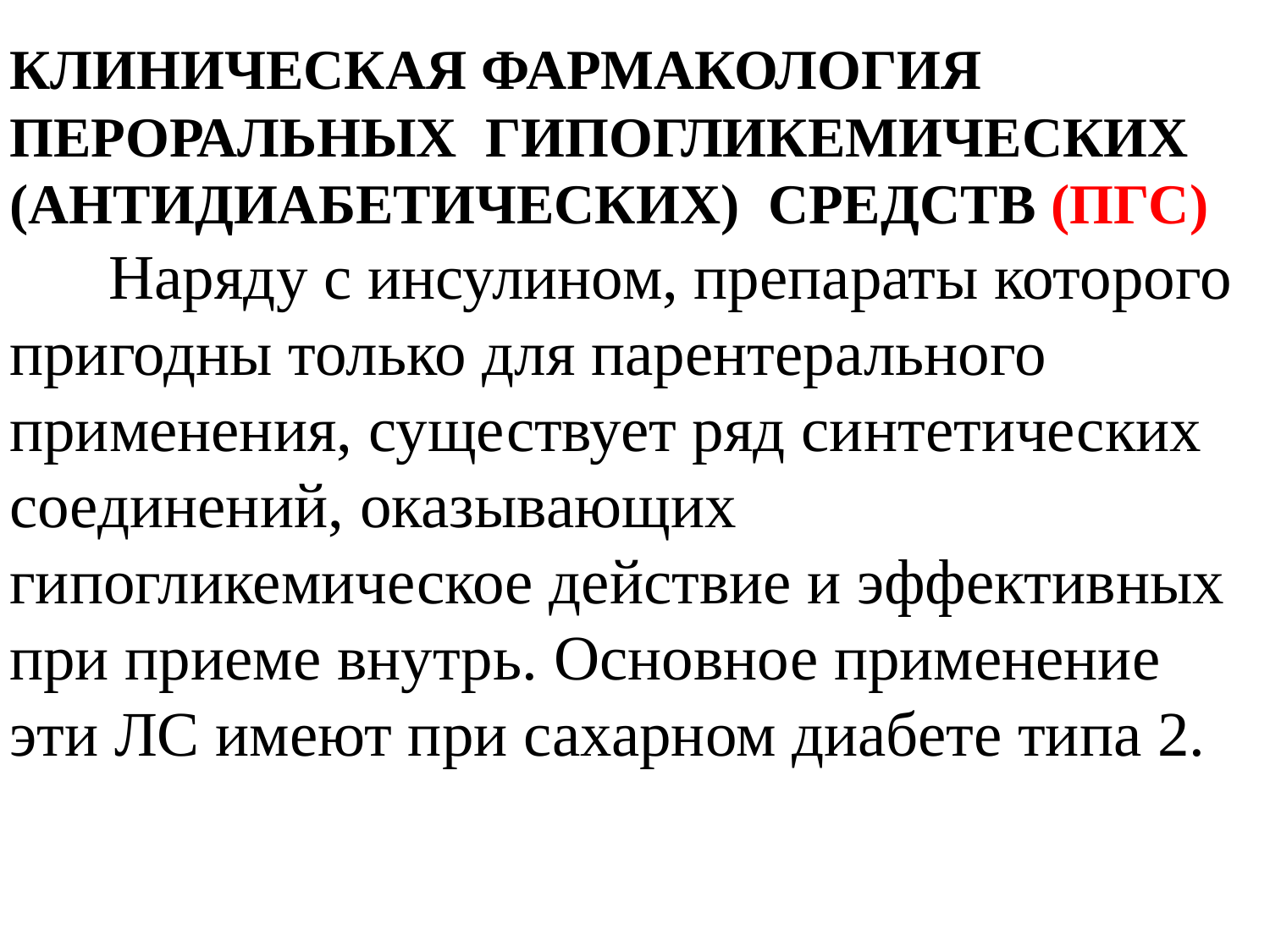

# Клиническая фармакология пероральных  гипогликемических (антидиабетических)  средств (ПГС) Наряду с инсулином, препараты которого пригодны только для парентерального применения, существует ряд синтетических соединений, оказывающих гипогликемическое действие и эффективных при приеме внутрь. Основное применение эти ЛС имеют при сахарном диабете типа 2.